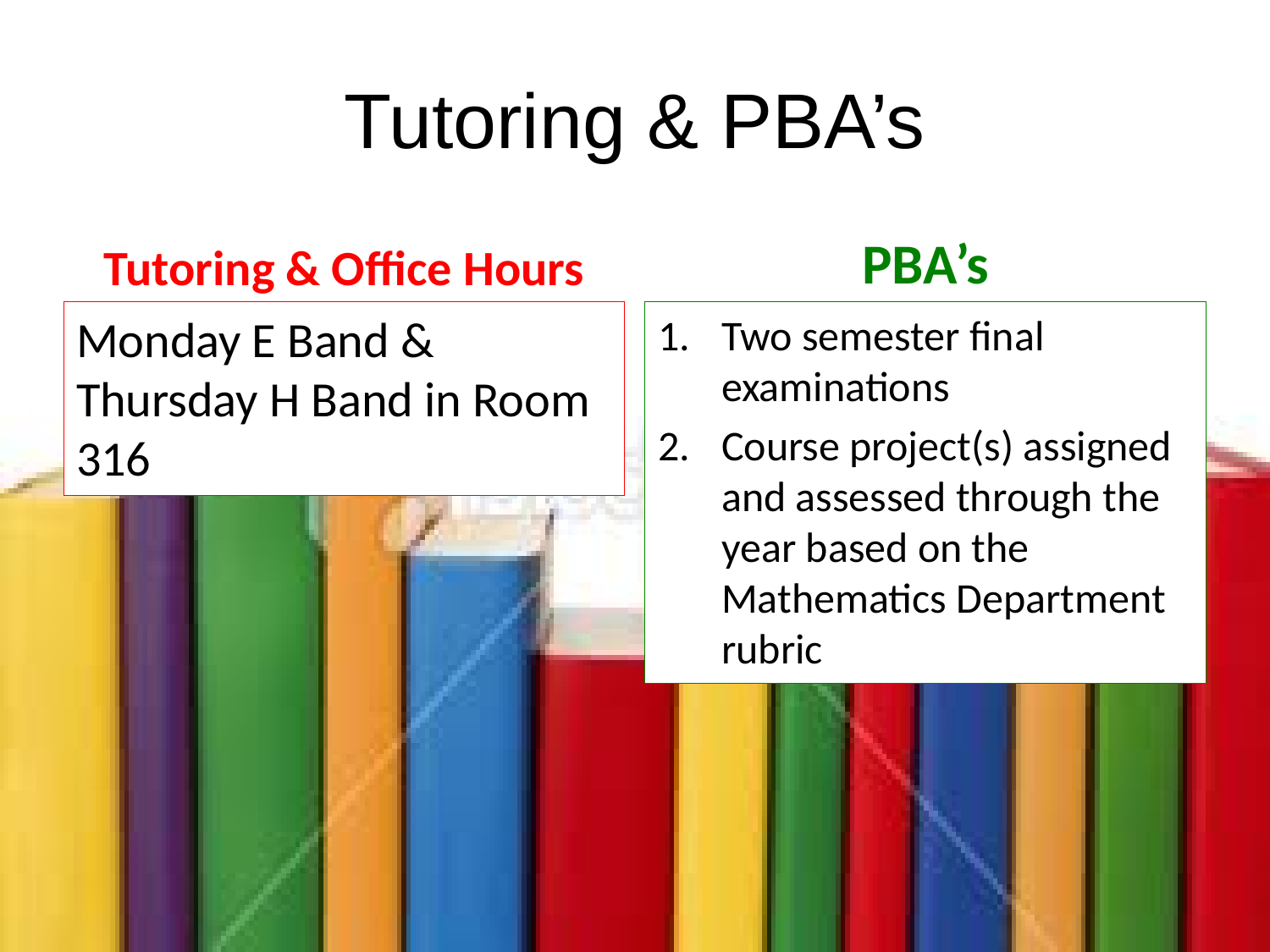

# Tutoring & PBA’s
Tutoring & Office Hours
PBA’s
Monday E Band & Thursday H Band in Room 316
Two semester final examinations
Course project(s) assigned and assessed through the year based on the Mathematics Department rubric